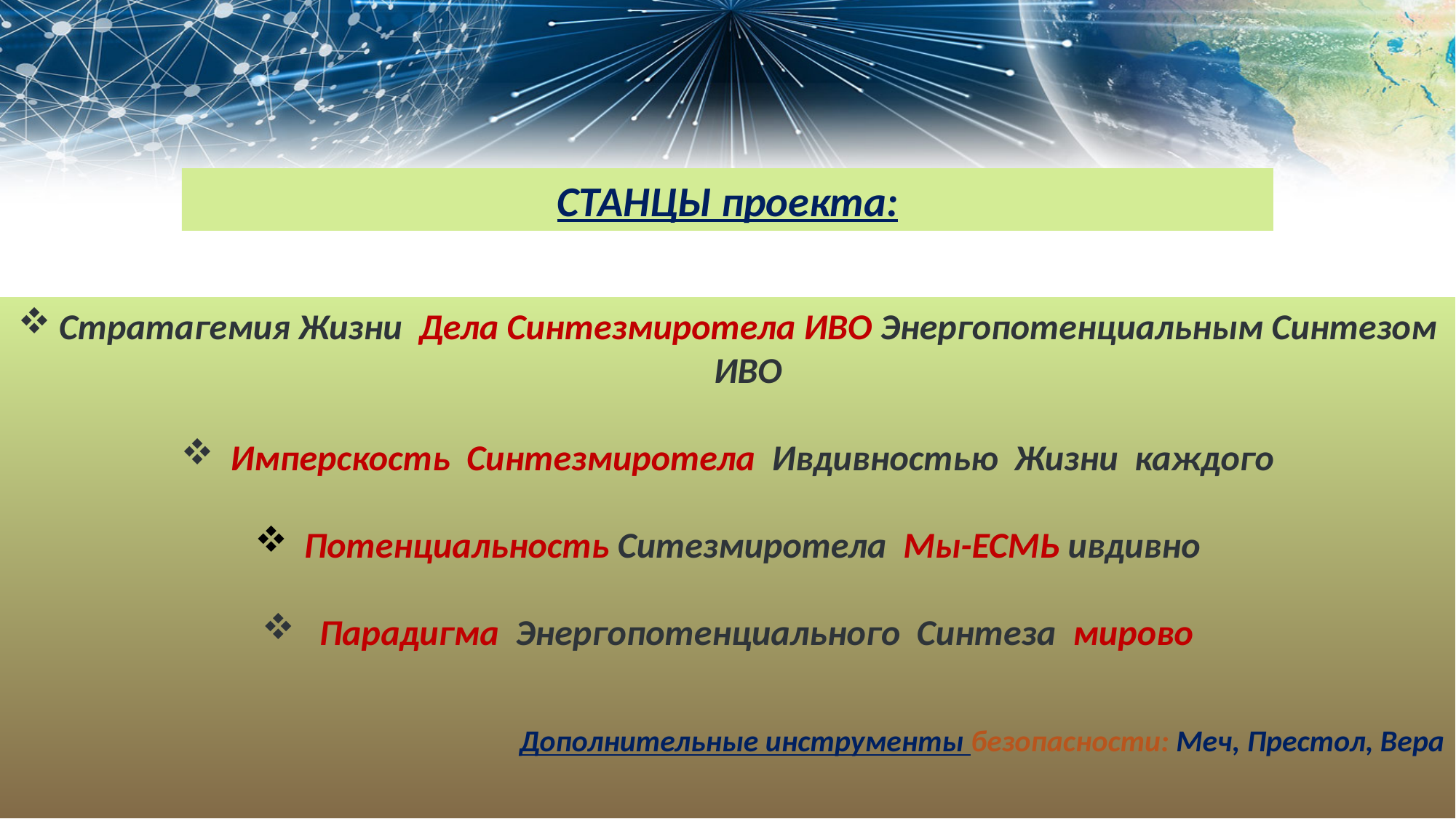

СТАНЦЫ проекта:
Стратагемия Жизни  Дела Синтезмиротела ИВО Энергопотенциальным Синтезом ИВО

 Имперскость  Синтезмиротела  Ивдивностью  Жизни  каждого

 Потенциальность Ситезмиротела  Мы-ЕСМЬ ивдивно

  Парадигма  Энергопотенциального  Синтеза  мирово

Дополнительные инструменты безопасности: Меч, Престол, Вера